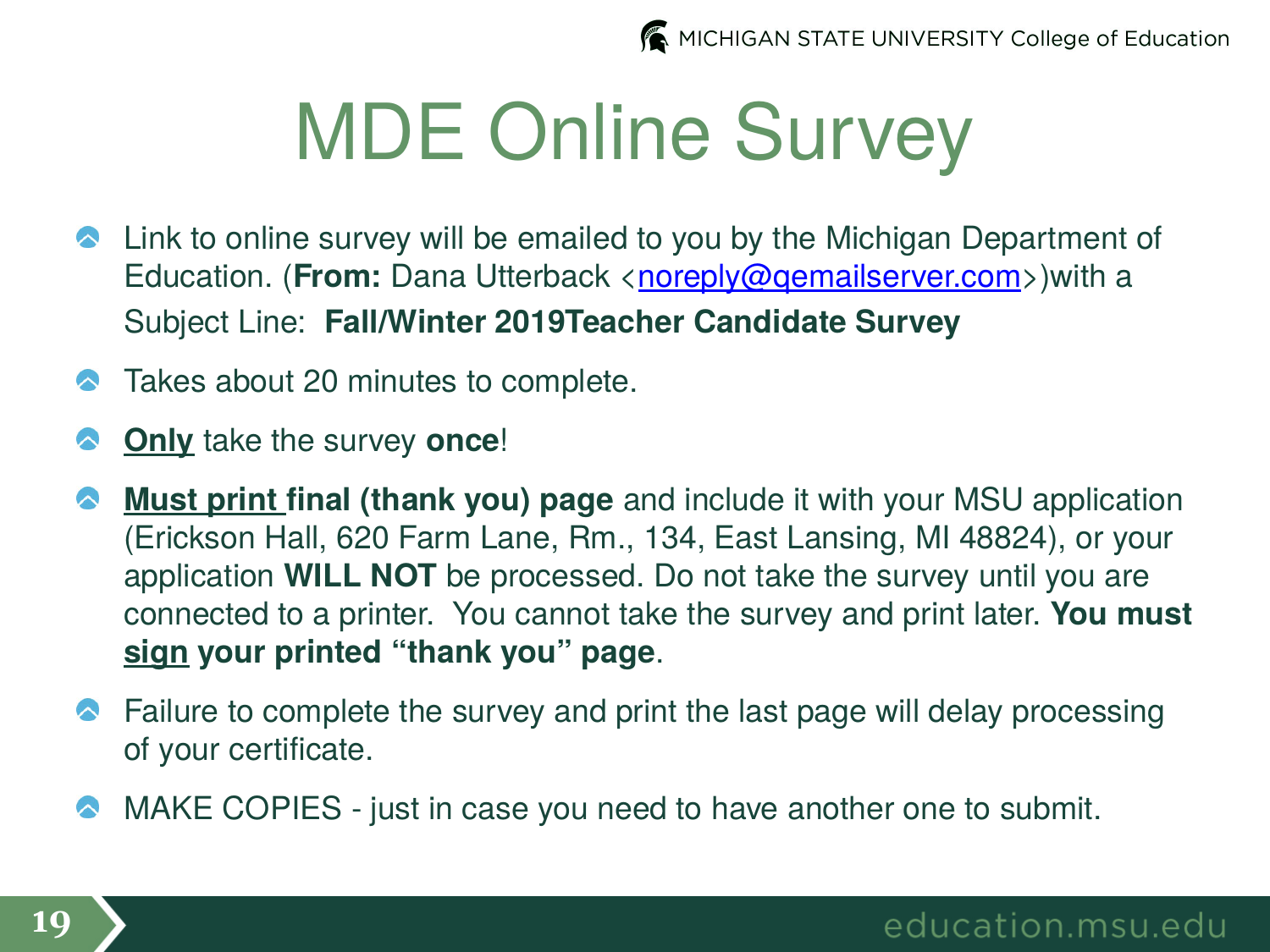

# MDE Online Survey
Link to online survey will be emailed to you by the Michigan Department of Education. (From: Dana Utterback <noreply@qemailserver.com>)with a Subject Line:  Fall/Winter 2019Teacher Candidate Survey
Takes about 20 minutes to complete.
Only take the survey once!
Must print final (thank you) page and include it with your MSU application (Erickson Hall, 620 Farm Lane, Rm., 134, East Lansing, MI 48824), or your application WILL NOT be processed. Do not take the survey until you are connected to a printer.  You cannot take the survey and print later. You must sign your printed “thank you” page.
Failure to complete the survey and print the last page will delay processing of your certificate.
MAKE COPIES - just in case you need to have another one to submit.
19